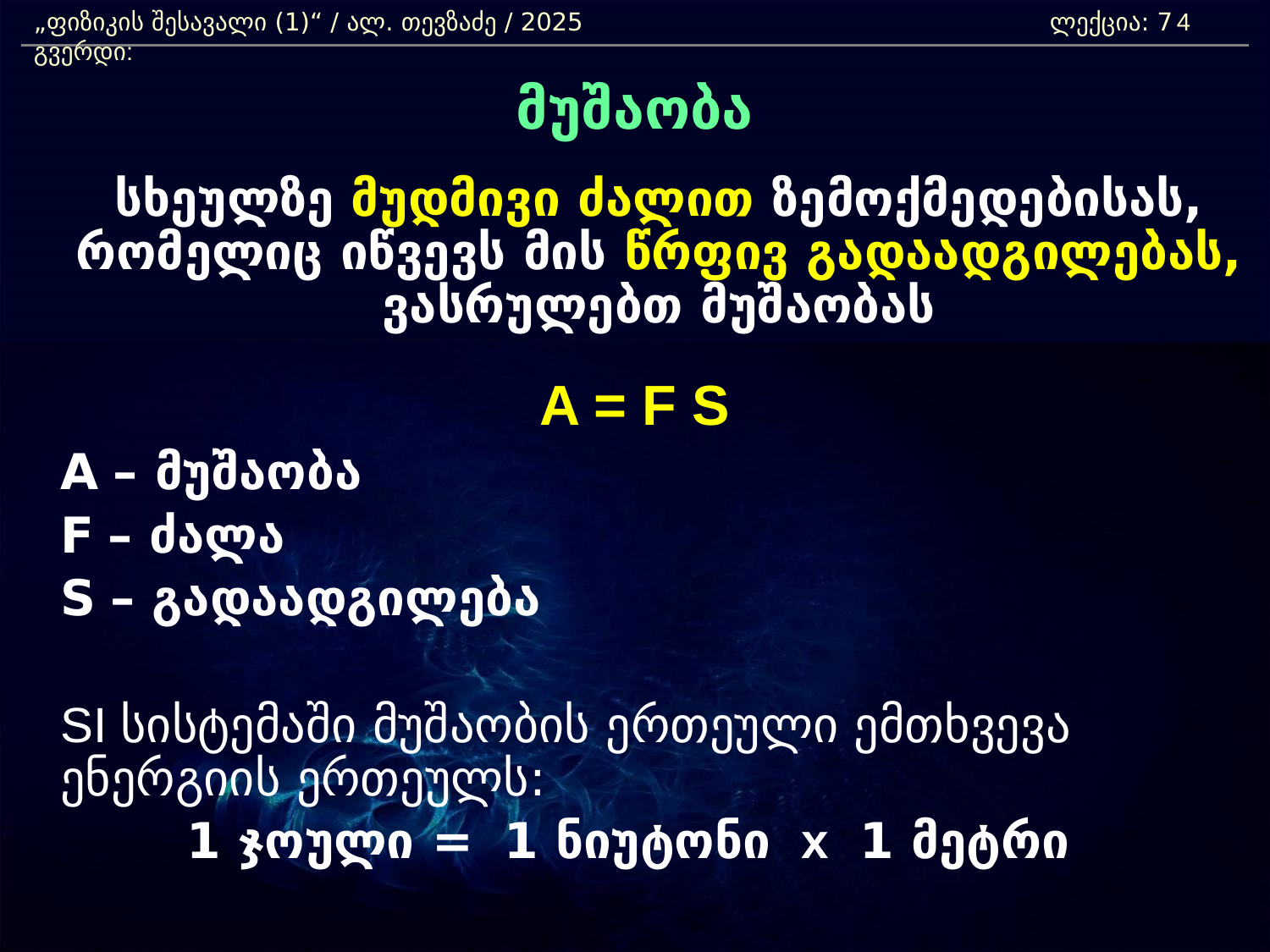

„ფიზიკის შესავალი (1)“ / ალ. თევზაძე / 2025 				ლექცია: 7	    გვერდი:
4
მუშაობა

	სხეულზე მუდმივი ძალით ზემოქმედებისას, რომელიც იწვევს მის წრფივ გადაადგილებას, ვასრულებთ მუშაობას

A = F S
	A – მუშაობა
	F – ძალა
	S – გადაადგილება

	SI სისტემაში მუშაობის ერთეული ემთხვევა ენერგიის ერთეულს:
1 ჯოული =  1 ნიუტონი  x  1 მეტრი